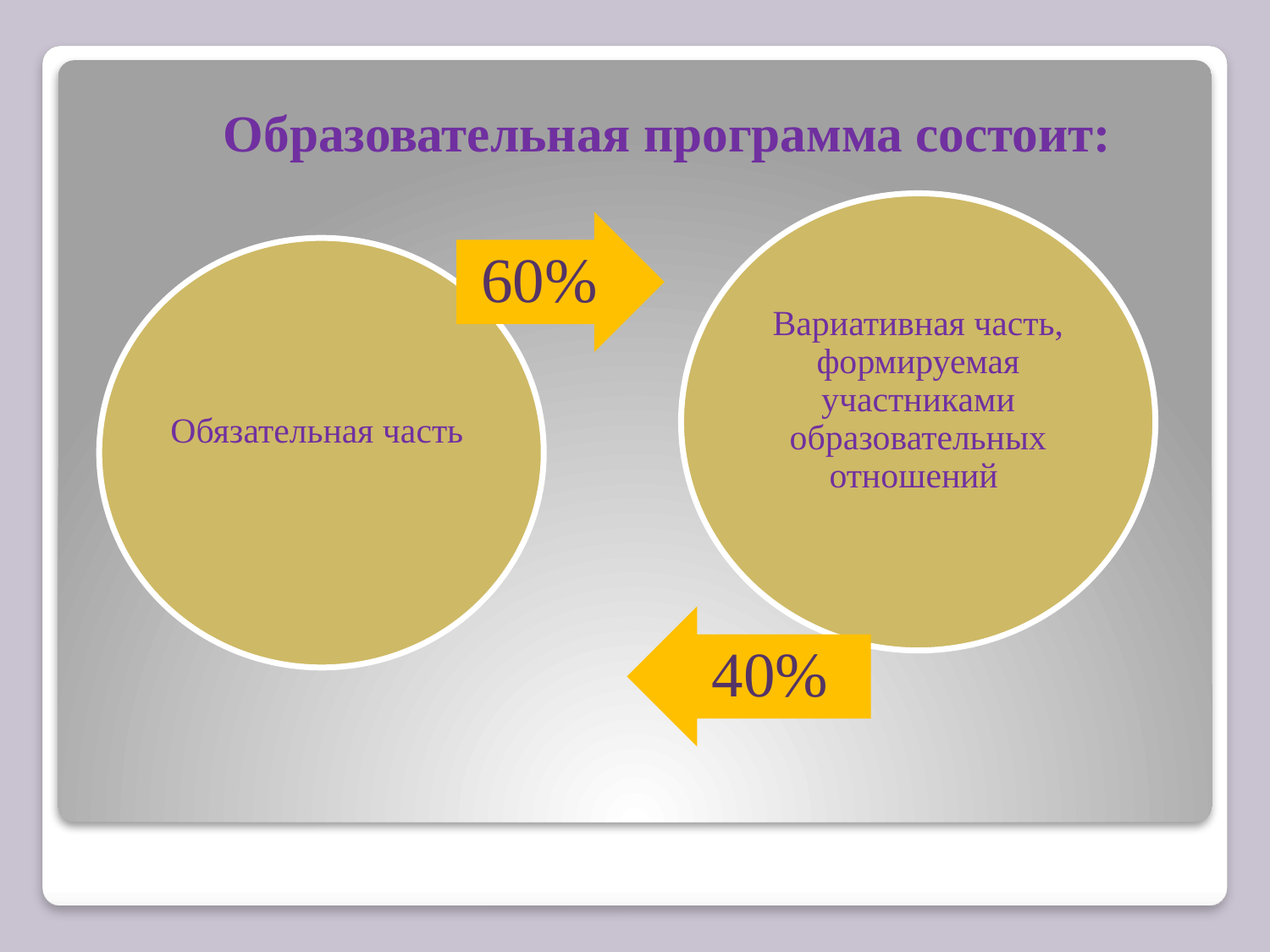

# Образовательная программа состоит:
Обязательная часть

60%
Вариативная часть, формируемая участниками образовательных отношений

40%